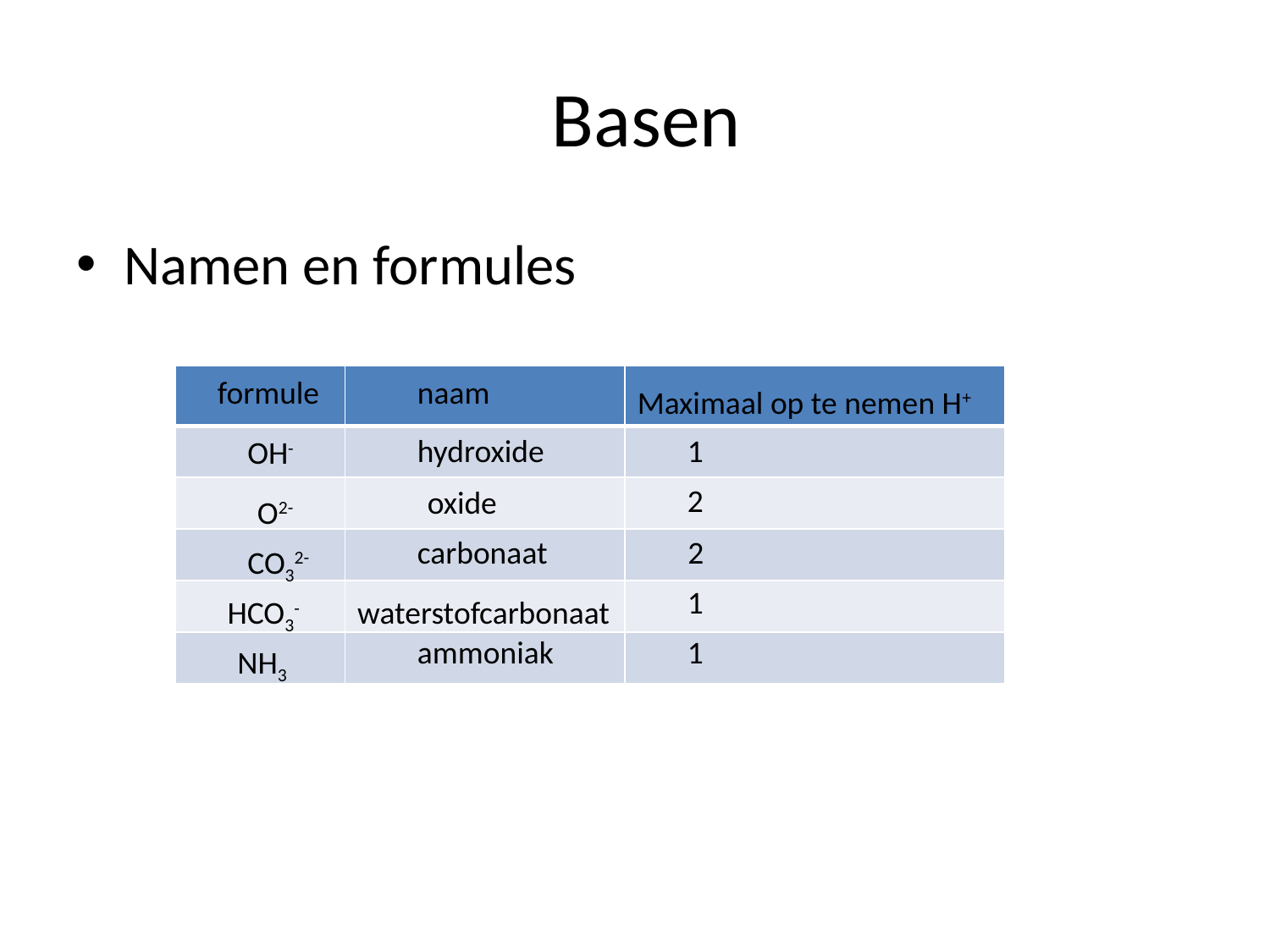

# Basen
Namen en formules

|  |  |  |
| --- | --- | --- |
|  |  |  |
|  |  |  |
|  |  |  |
|  |  |  |
|  |  |  |
formule
naam
Maximaal op te nemen H+
hydroxide
1
OH-
2
oxide
O2-
carbonaat
2
CO32-
1
HCO3-
waterstofcarbonaat
ammoniak
1
NH3